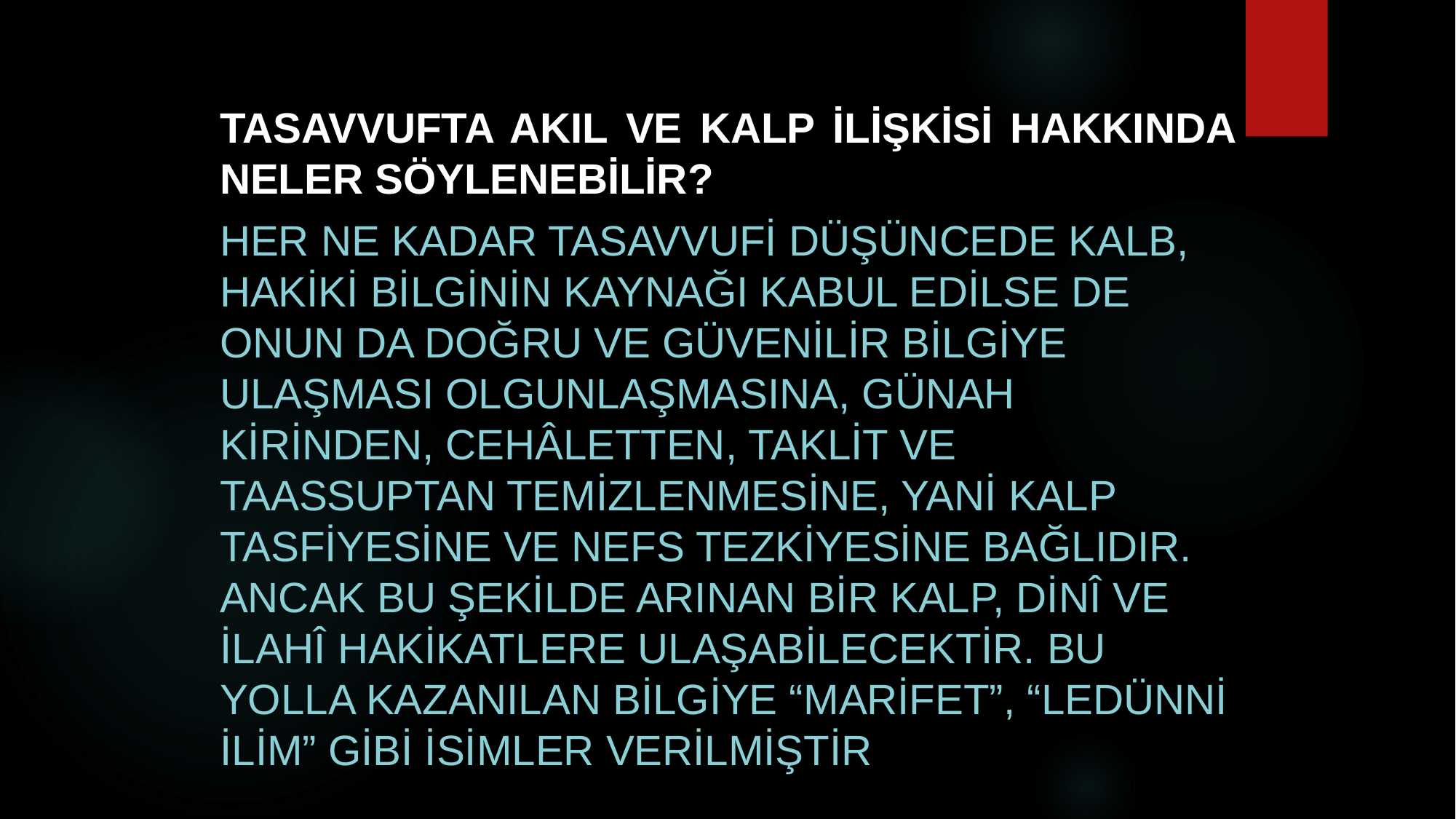

# Tasavvufta akıl ve kalp ilişkisi hakkında neler söylenebilir?
Her ne kadar tasavvufi düşüncede kalb, hakiki bilginin kaynağı kabul edilse de onun da doğru ve güvenilir bilgiye ulaşması olgunlaşmasına, günah kirinden, cehâletten, taklit ve taassuptan temizlenmesine, yani kalp tasfiyesine ve nefs tezkiyesine bağlıdır. Ancak bu şekilde arınan bir kalp, dinî ve İlahî hakikatlere ulaşabilecektir. Bu yolla kazanılan bilgiye “marifet”, “ledünni ilim” gibi isimler verilmiştir